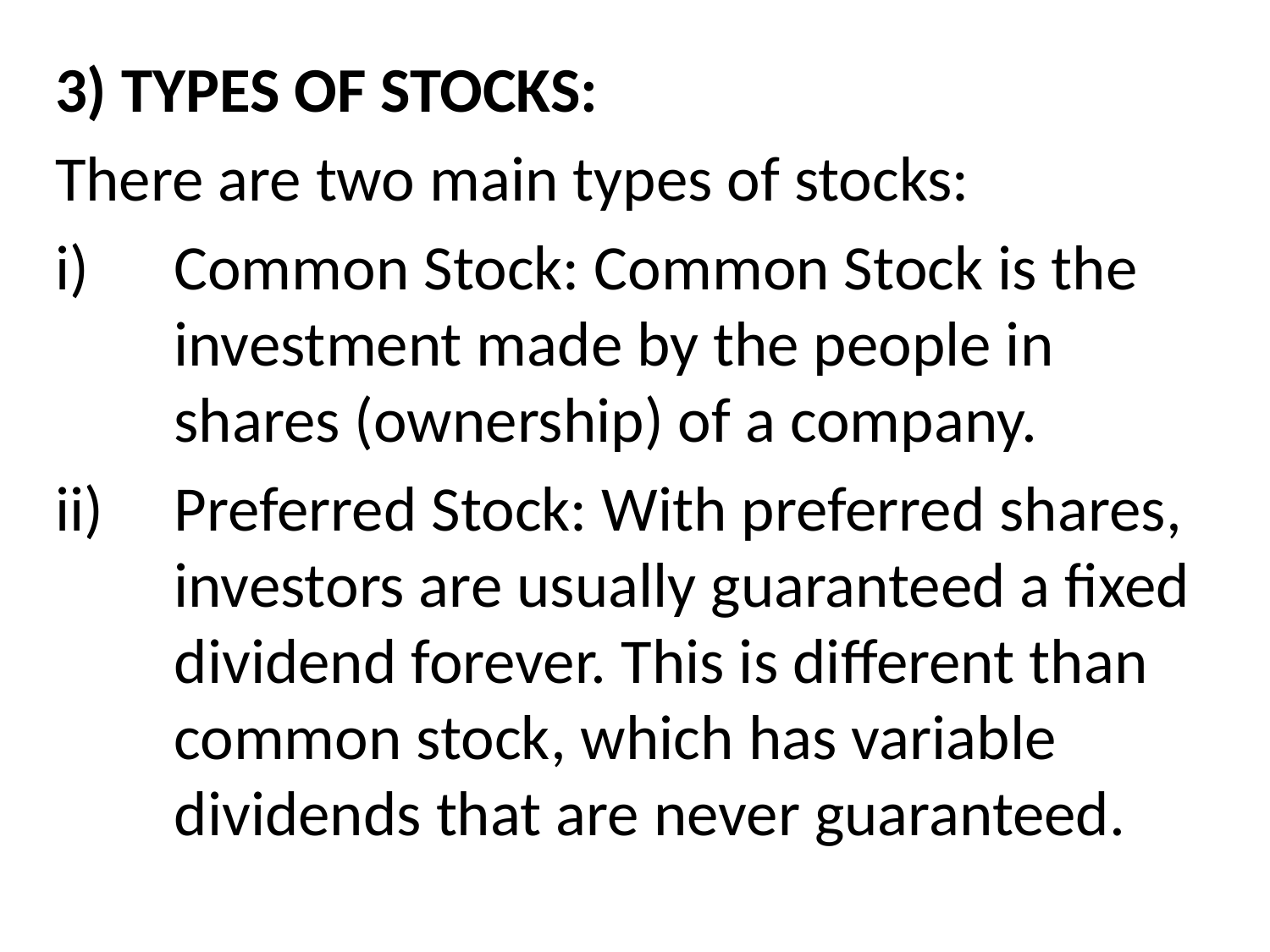

3) TYPES OF STOCKS:
There are two main types of stocks:
Common Stock: Common Stock is the investment made by the people in shares (ownership) of a company.
Preferred Stock: With preferred shares, investors are usually guaranteed a fixed dividend forever. This is different than common stock, which has variable dividends that are never guaranteed.